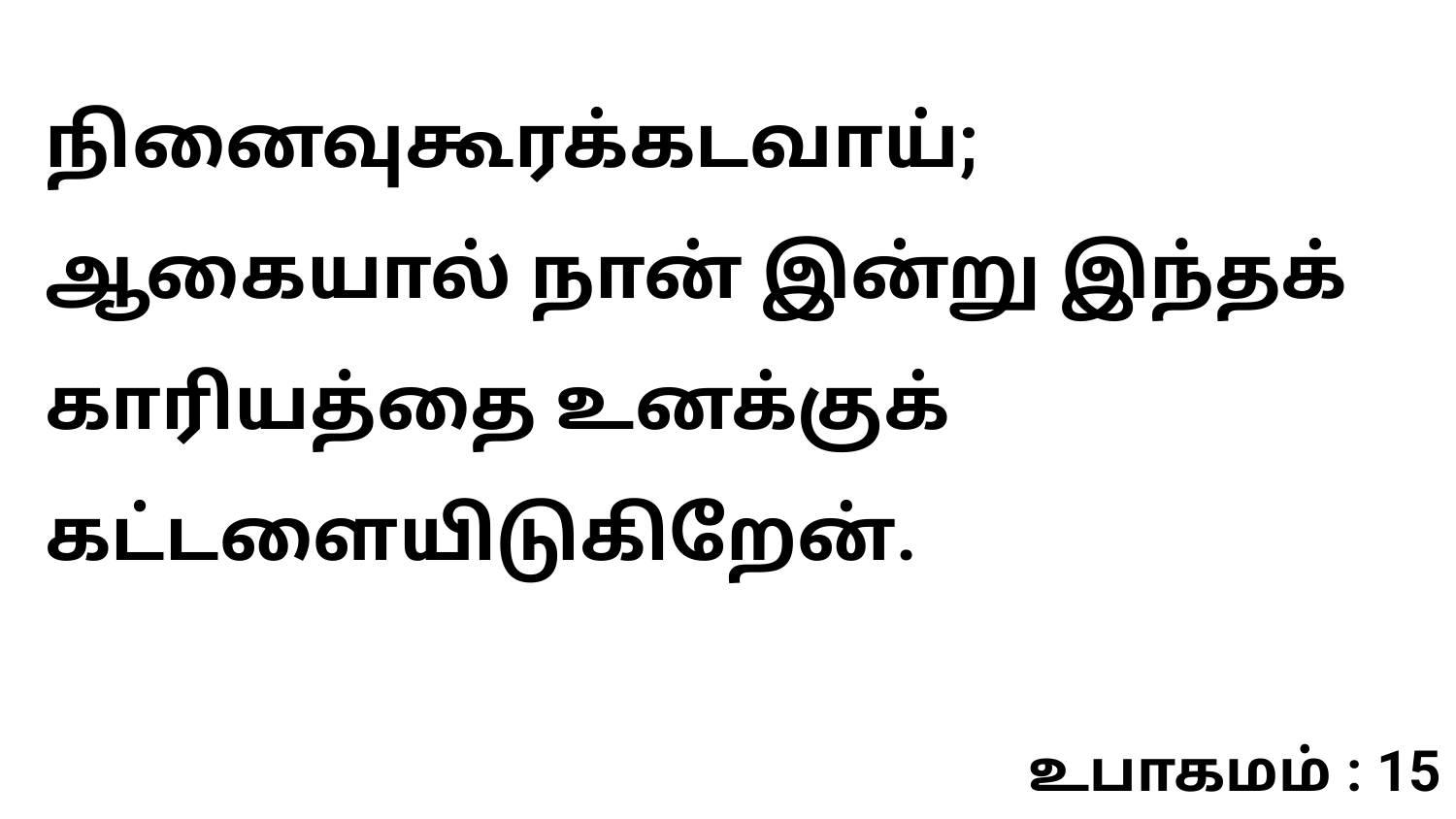

நினைவுகூரக்கடவாய்; ஆகையால் நான் இன்று இந்தக் காரியத்தை உனக்குக் கட்டளையிடுகிறேன்.
உபாகமம் : 15